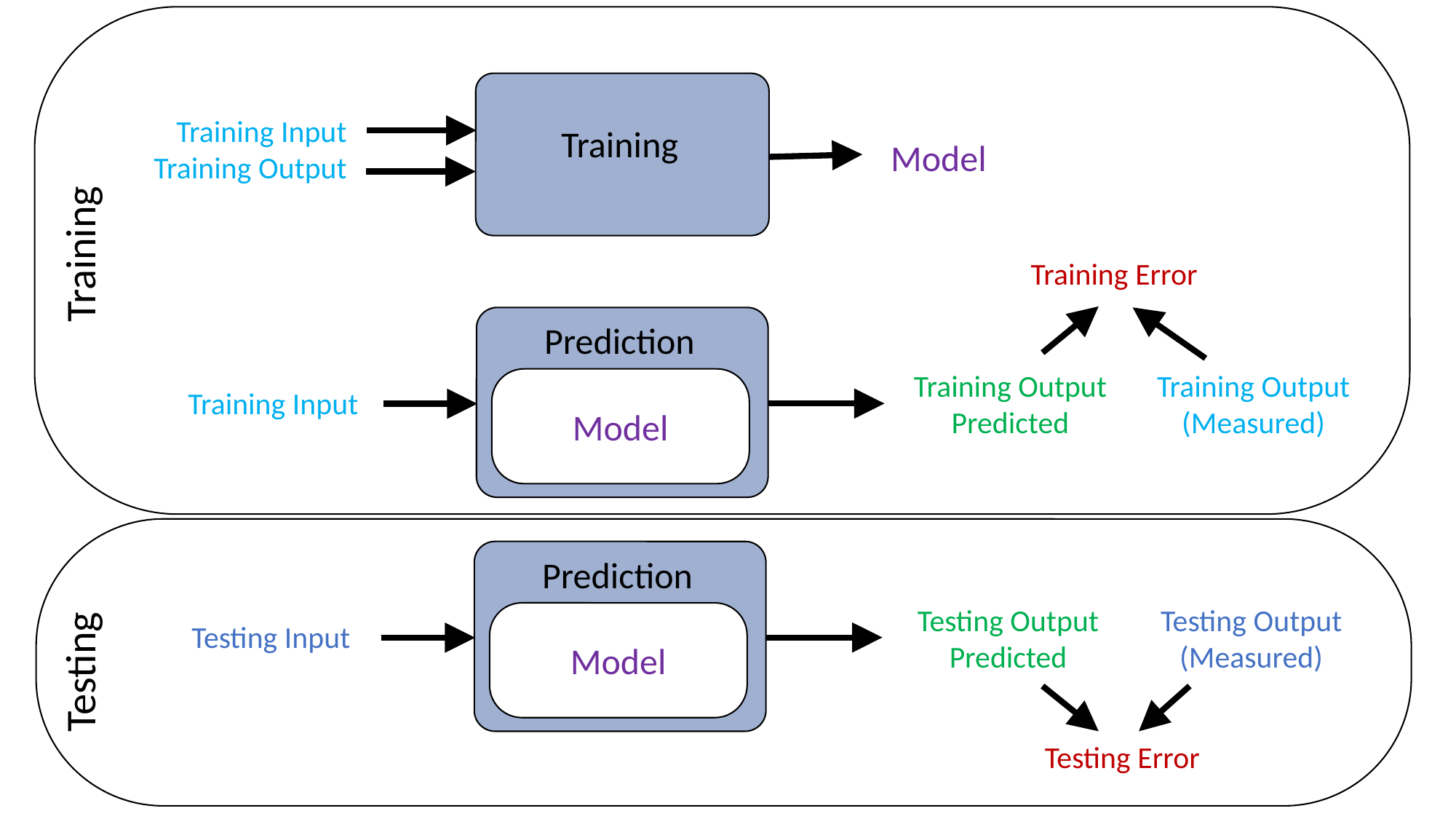

Training Input
Training Output
Model

Training
Training
Training Error

Prediction
Model
Training Output Predicted
Training Output (Measured)
Training Input

Prediction
Model
Testing Output Predicted
Testing Output (Measured)
Testing Input
Testing
Testing Error